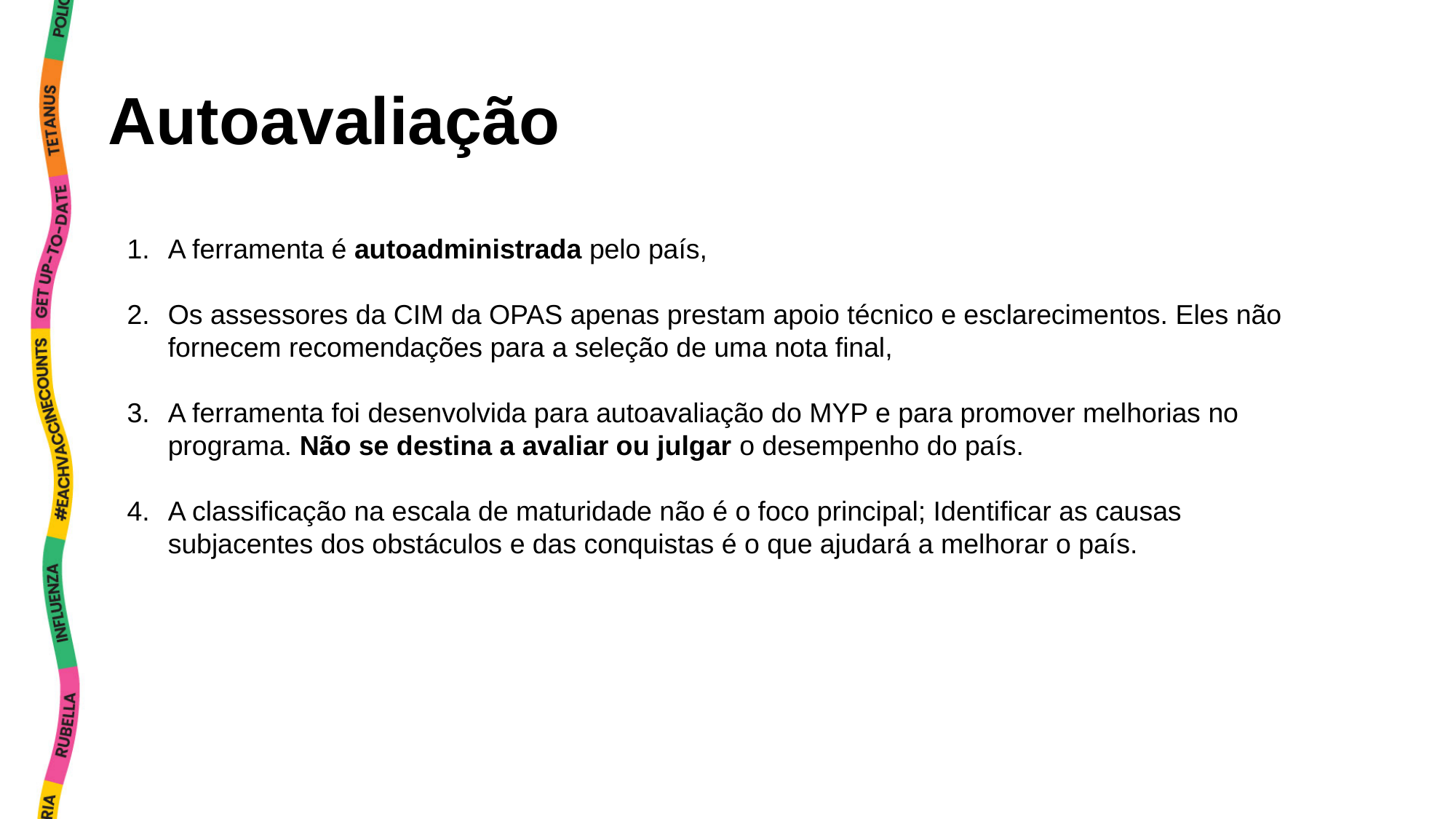

# Autoavaliação
A ferramenta é autoadministrada pelo país,

Os assessores da CIM da OPAS apenas prestam apoio técnico e esclarecimentos. Eles não fornecem recomendações para a seleção de uma nota final,

A ferramenta foi desenvolvida para autoavaliação do MYP e para promover melhorias no programa. Não se destina a avaliar ou julgar o desempenho do país.

A classificação na escala de maturidade não é o foco principal; Identificar as causas subjacentes dos obstáculos e das conquistas é o que ajudará a melhorar o país.